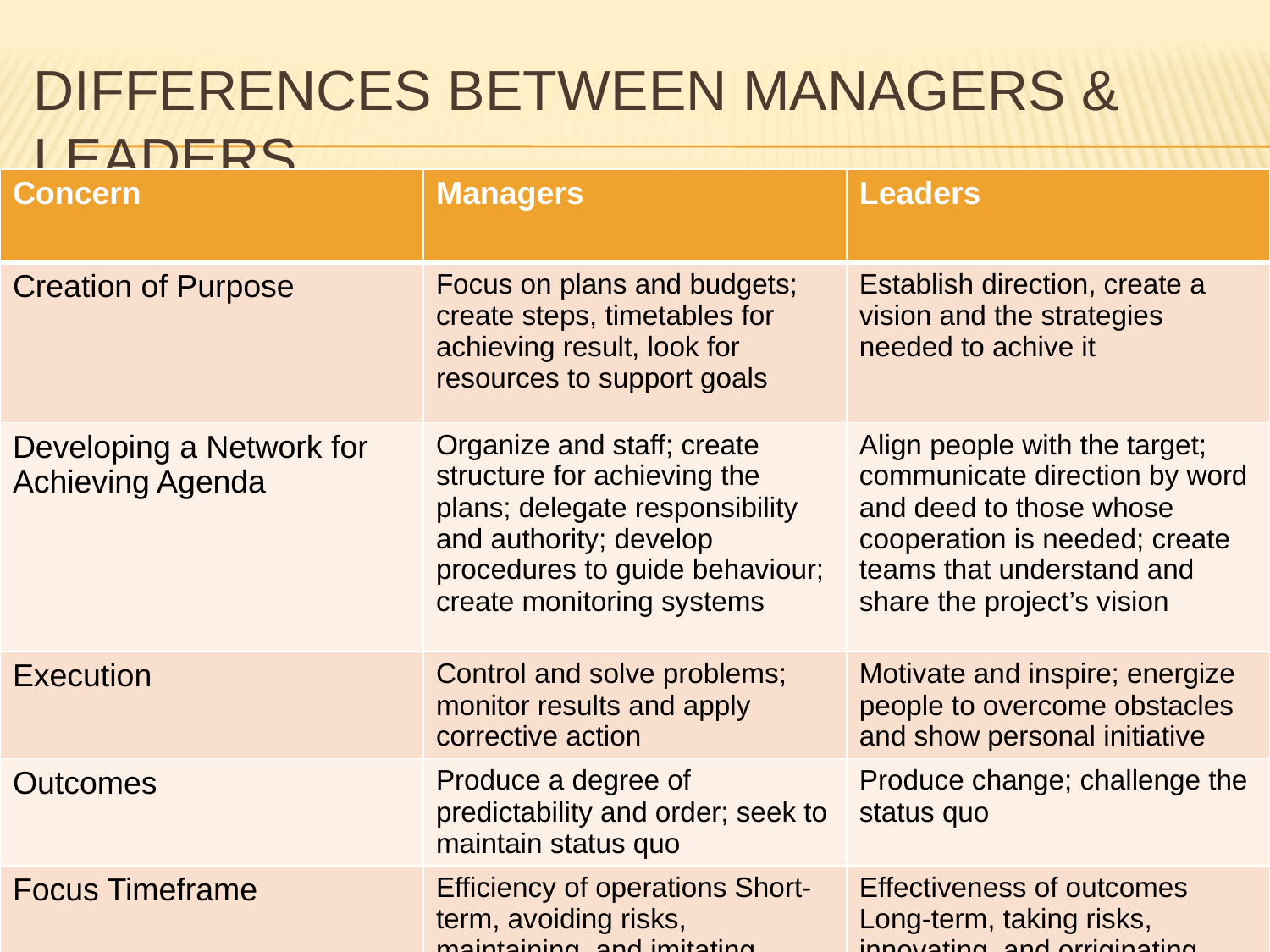

# Differences between managers & leaders
| Concern | Managers | Leaders |
| --- | --- | --- |
| Creation of Purpose | Focus on plans and budgets; create steps, timetables for achieving result, look for resources to support goals | Establish direction, create a vision and the strategies needed to achive it |
| Developing a Network for Achieving Agenda | Organize and staff; create structure for achieving the plans; delegate responsibility and authority; develop procedures to guide behaviour; create monitoring systems | Align people with the target; communicate direction by word and deed to those whose cooperation is needed; create teams that understand and share the project’s vision |
| Execution | Control and solve problems; monitor results and apply corrective action | Motivate and inspire; energize people to overcome obstacles and show personal initiative |
| Outcomes | Produce a degree of predictability and order; seek to maintain status quo | Produce change; challenge the status quo |
| Focus Timeframe | Efficiency of operations Short-term, avoiding risks, maintaining, and imitating | Effectiveness of outcomes Long-term, taking risks, innovating, and orriginating |